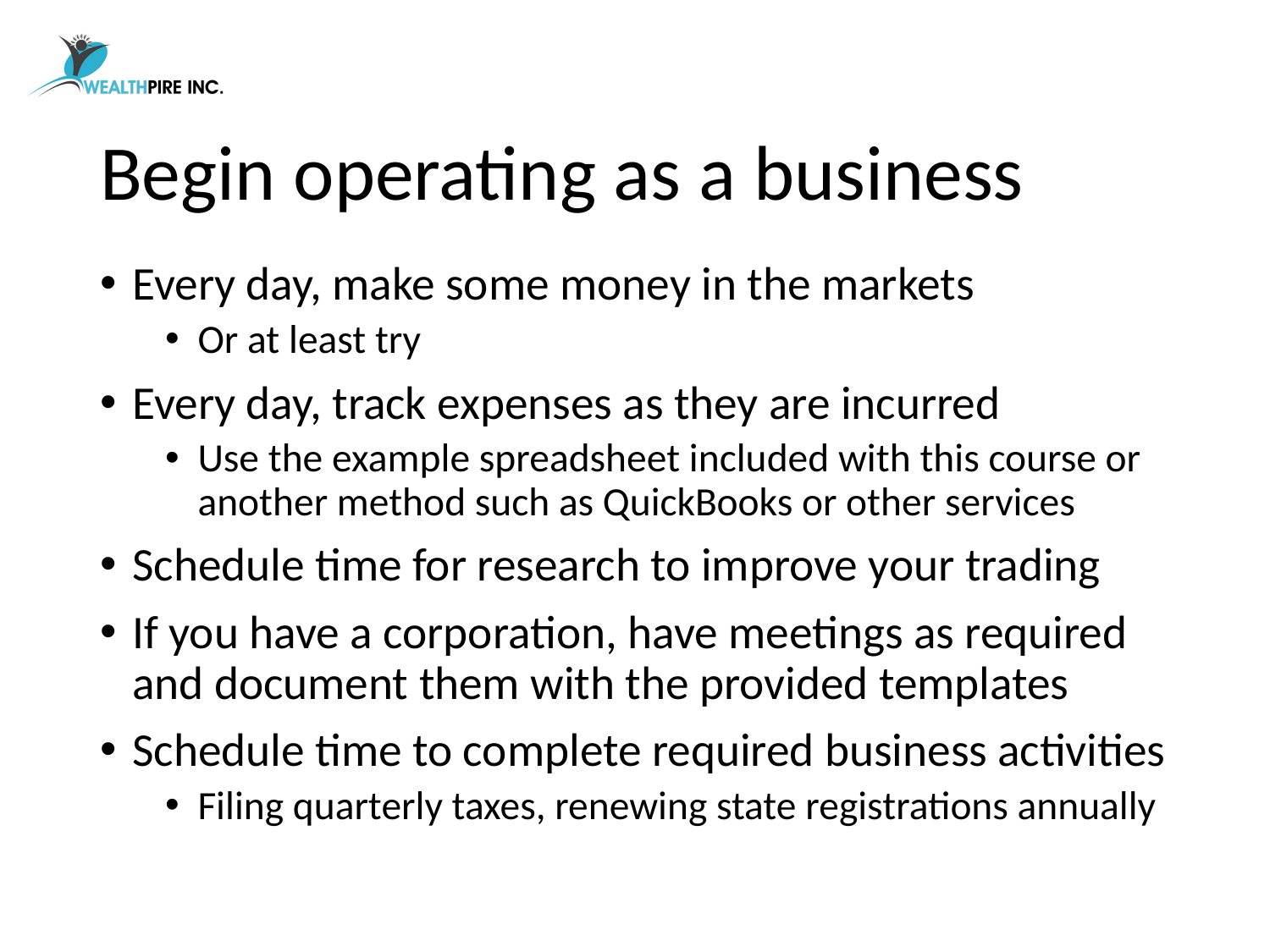

# Begin operating as a business
Every day, make some money in the markets
Or at least try
Every day, track expenses as they are incurred
Use the example spreadsheet included with this course or another method such as QuickBooks or other services
Schedule time for research to improve your trading
If you have a corporation, have meetings as required and document them with the provided templates
Schedule time to complete required business activities
Filing quarterly taxes, renewing state registrations annually